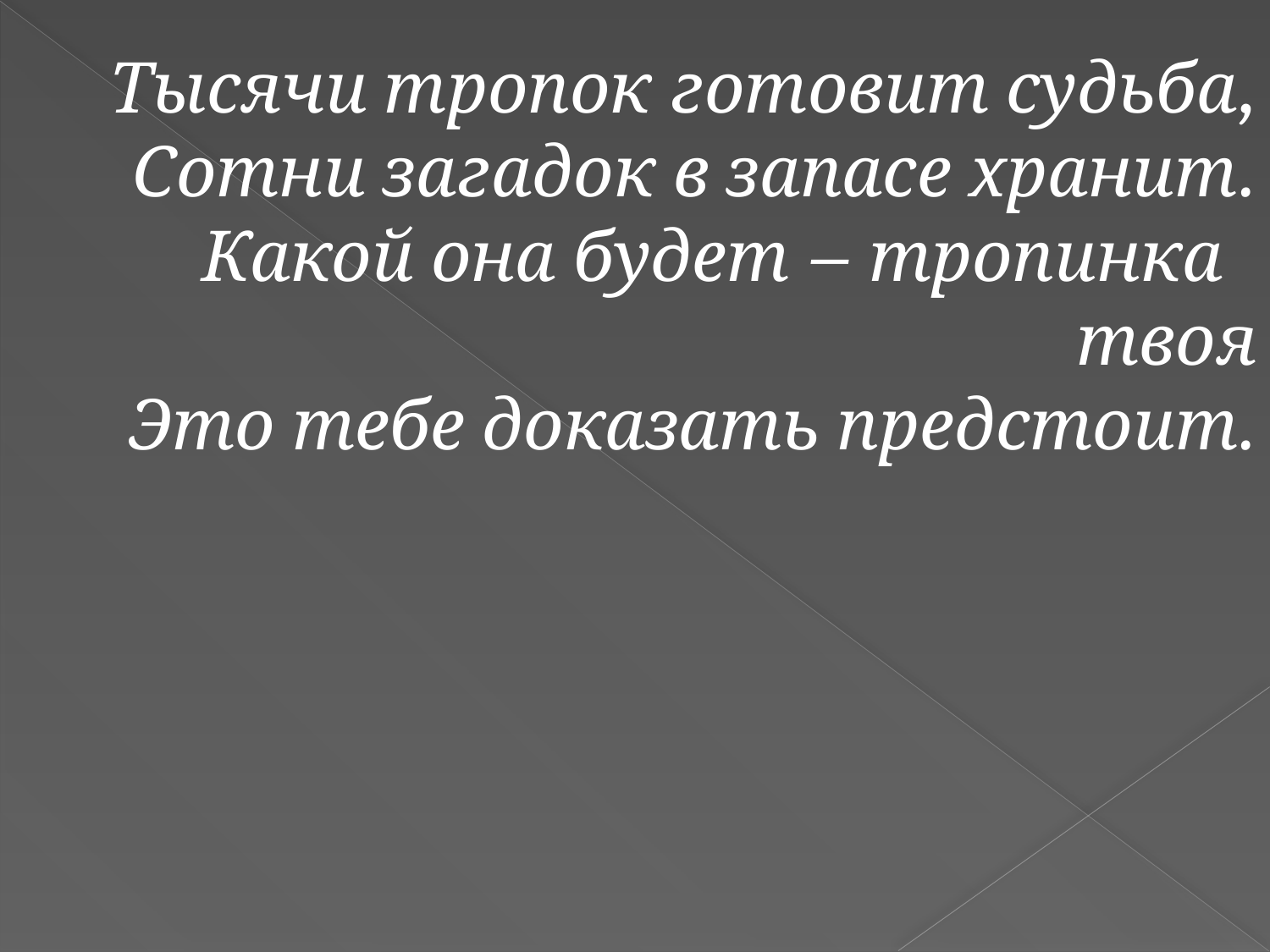

Тысячи тропок готовит судьба,
Сотни загадок в запасе хранит.
Какой она будет – тропинка   твоя
Это тебе доказать предстоит.